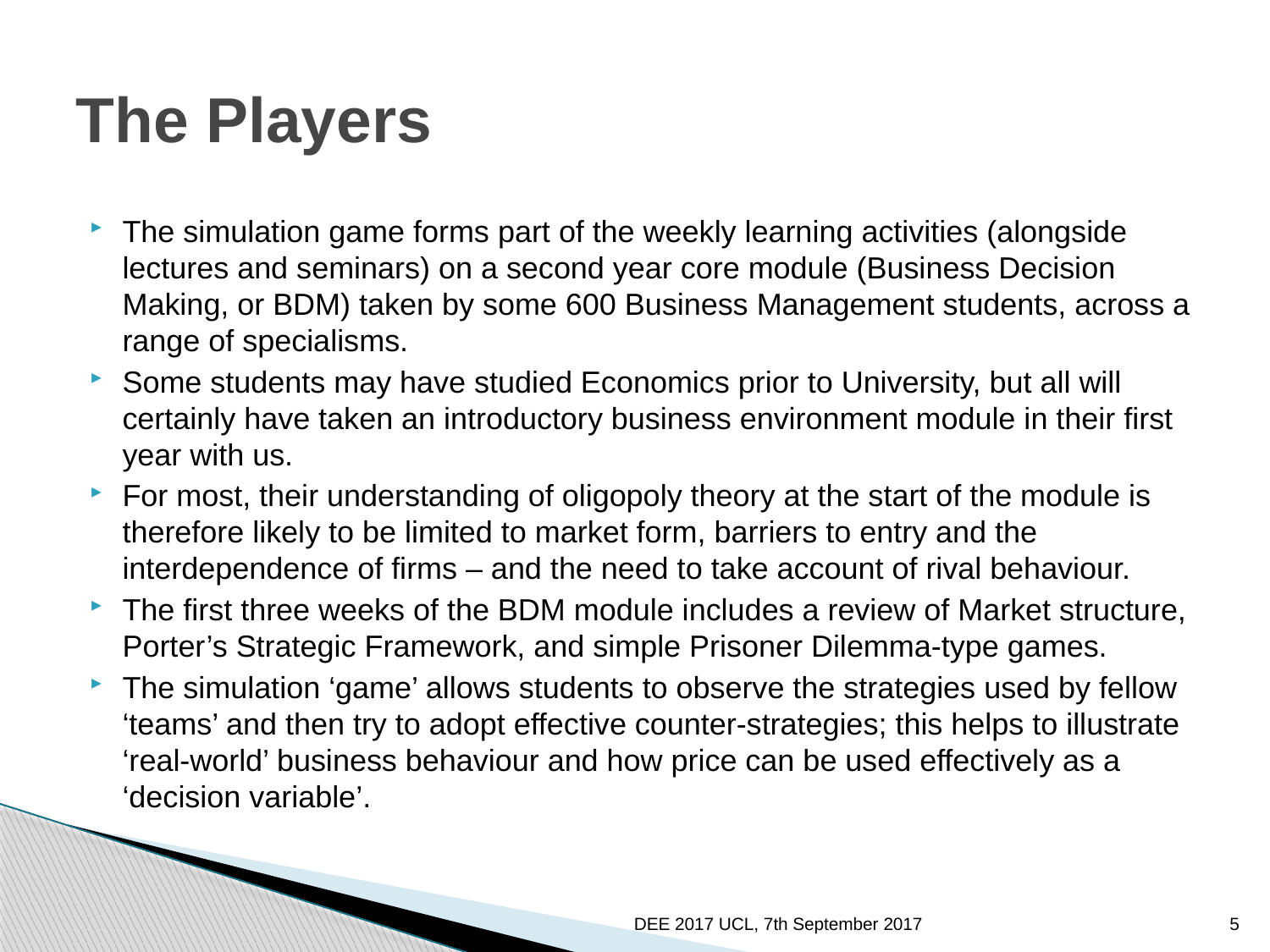

# The Players
The simulation game forms part of the weekly learning activities (alongside lectures and seminars) on a second year core module (Business Decision Making, or BDM) taken by some 600 Business Management students, across a range of specialisms.
Some students may have studied Economics prior to University, but all will certainly have taken an introductory business environment module in their first year with us.
For most, their understanding of oligopoly theory at the start of the module is therefore likely to be limited to market form, barriers to entry and the interdependence of firms – and the need to take account of rival behaviour.
The first three weeks of the BDM module includes a review of Market structure, Porter’s Strategic Framework, and simple Prisoner Dilemma-type games.
The simulation ‘game’ allows students to observe the strategies used by fellow ‘teams’ and then try to adopt effective counter-strategies; this helps to illustrate ‘real-world’ business behaviour and how price can be used effectively as a ‘decision variable’.

DEE 2017 UCL, 7th September 2017
5